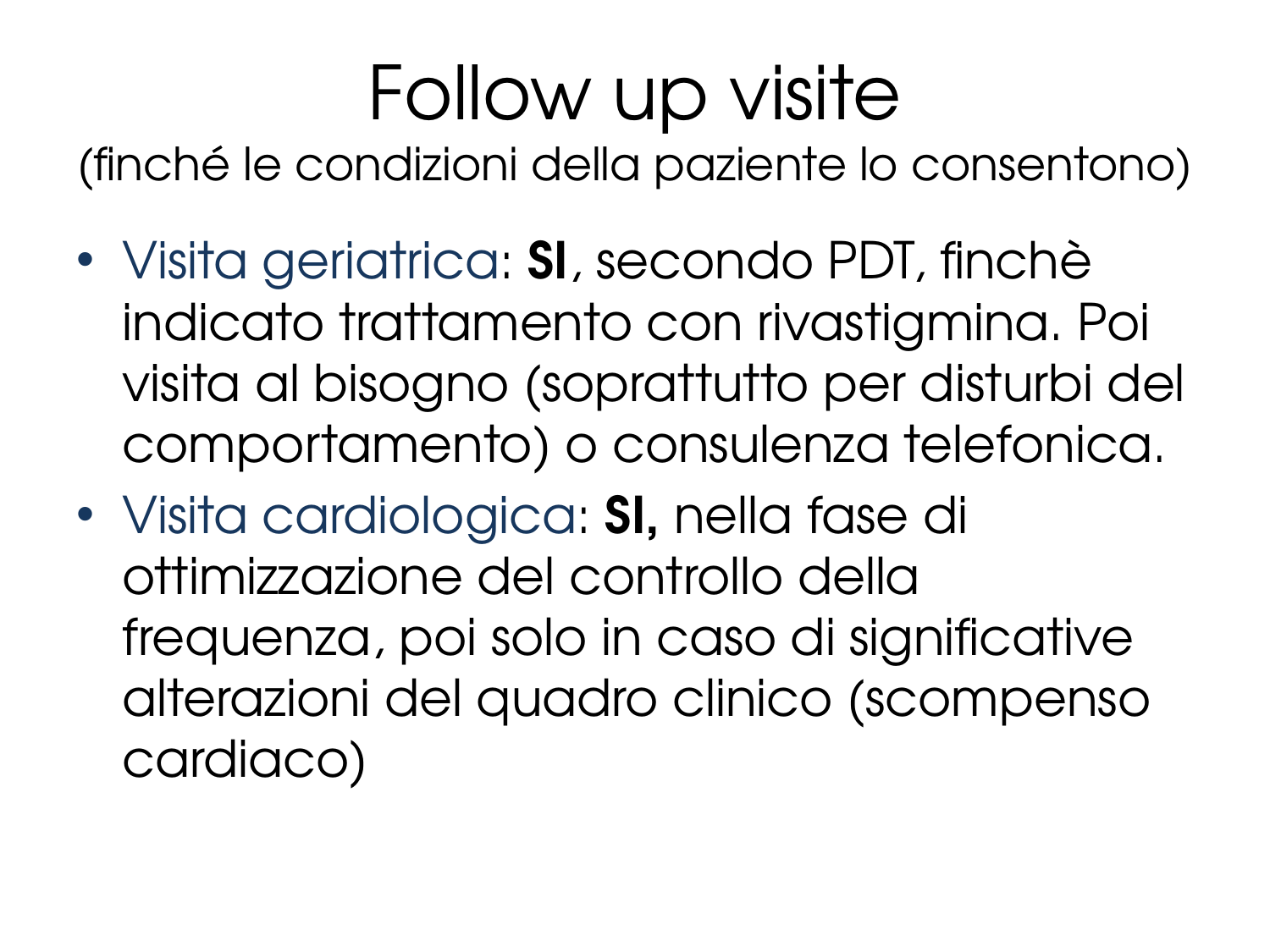

# Follow up visite (finché le condizioni della paziente lo consentono)
Visita geriatrica: SI, secondo PDT, finchè indicato trattamento con rivastigmina. Poi visita al bisogno (soprattutto per disturbi del comportamento) o consulenza telefonica.
Visita cardiologica: SI, nella fase di ottimizzazione del controllo della frequenza, poi solo in caso di significative alterazioni del quadro clinico (scompenso cardiaco)